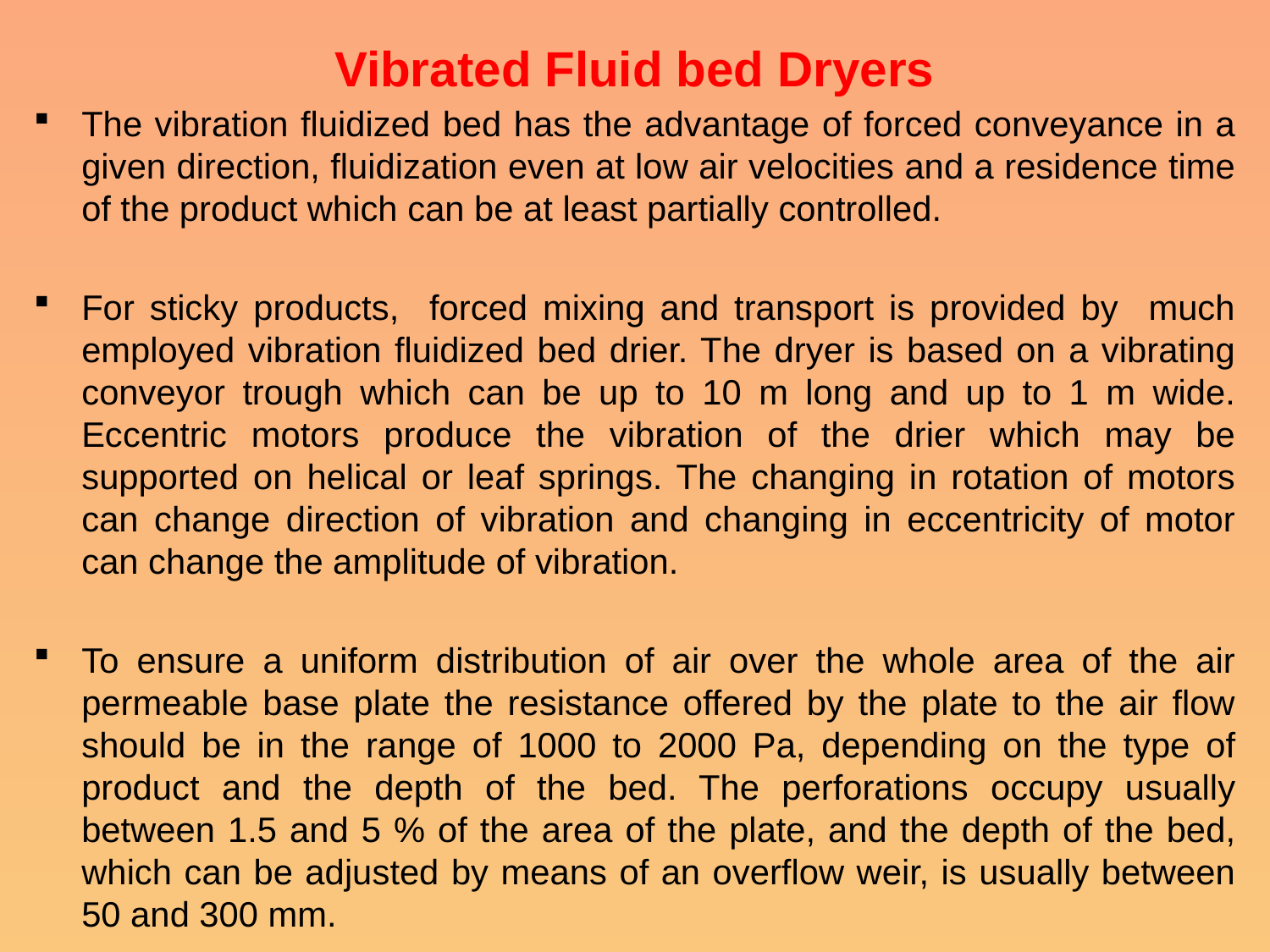

# Vibrated Fluid bed Dryers
The vibration fluidized bed has the advantage of forced conveyance in a given direction, fluidization even at low air velocities and a residence time of the product which can be at least partially controlled.

For sticky products,  forced mixing and transport is provided by  much employed vibration fluidized bed drier. The dryer is based on a vibrating conveyor trough which can be up to 10 m long and up to 1 m wide. Eccentric motors produce the vibration of the drier which may be supported on helical or leaf springs. The changing in rotation of motors can change direction of vibration and changing in eccentricity of motor can change the amplitude of vibration.

To ensure a uniform distribution of air over the whole area of the air permeable base plate the resistance offered by the plate to the air flow should be in the range of 1000 to 2000 Pa, depending on the type of product and the depth of the bed. The perforations occupy usually between 1.5 and 5 % of the area of the plate, and the depth of the bed, which can be adjusted by means of an overflow weir, is usually between 50 and 300 mm.